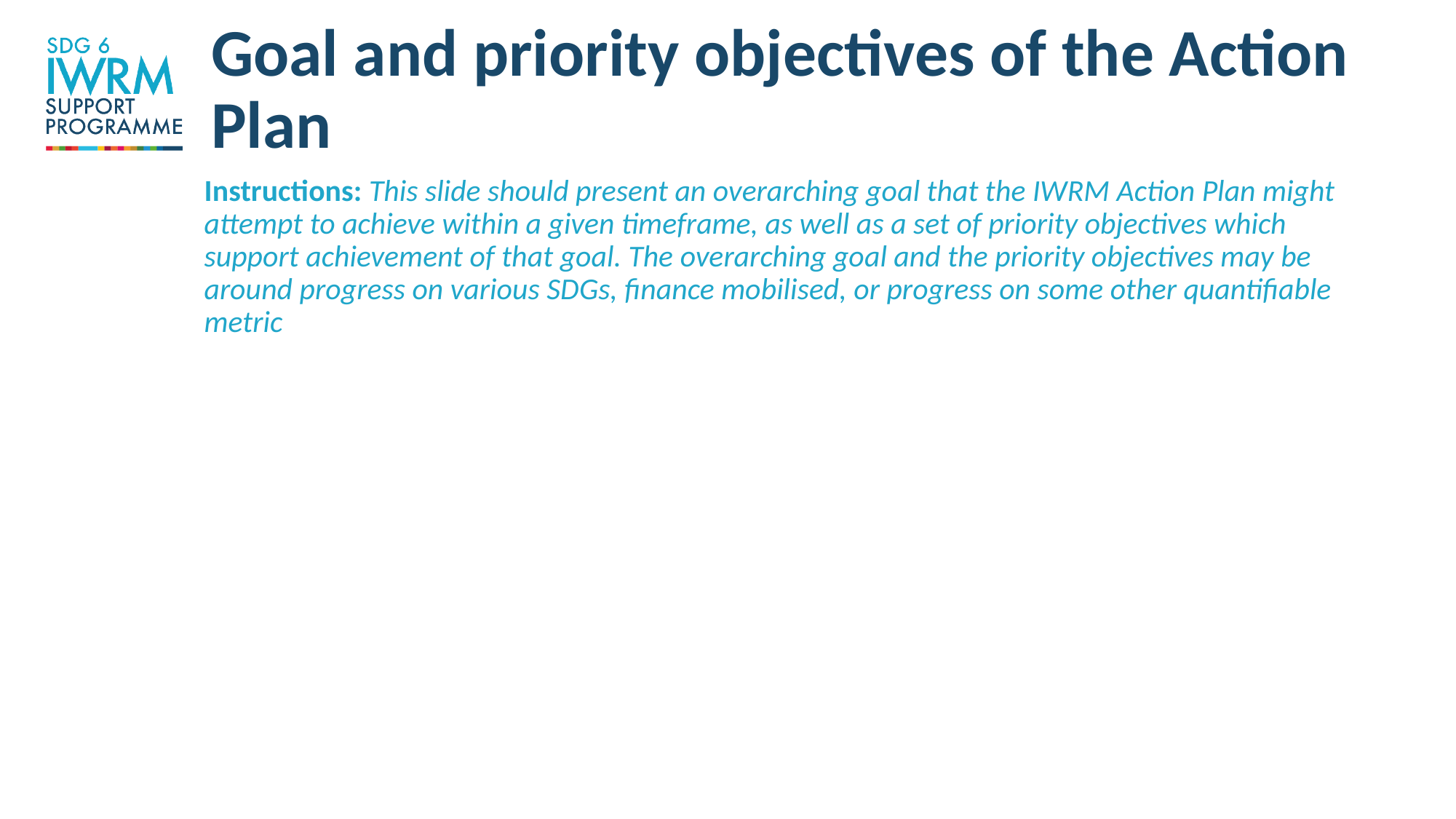

# Goal and priority objectives of the Action Plan
Instructions: This slide should present an overarching goal that the IWRM Action Plan might attempt to achieve within a given timeframe, as well as a set of priority objectives which support achievement of that goal. The overarching goal and the priority objectives may be around progress on various SDGs, finance mobilised, or progress on some other quantifiable metric